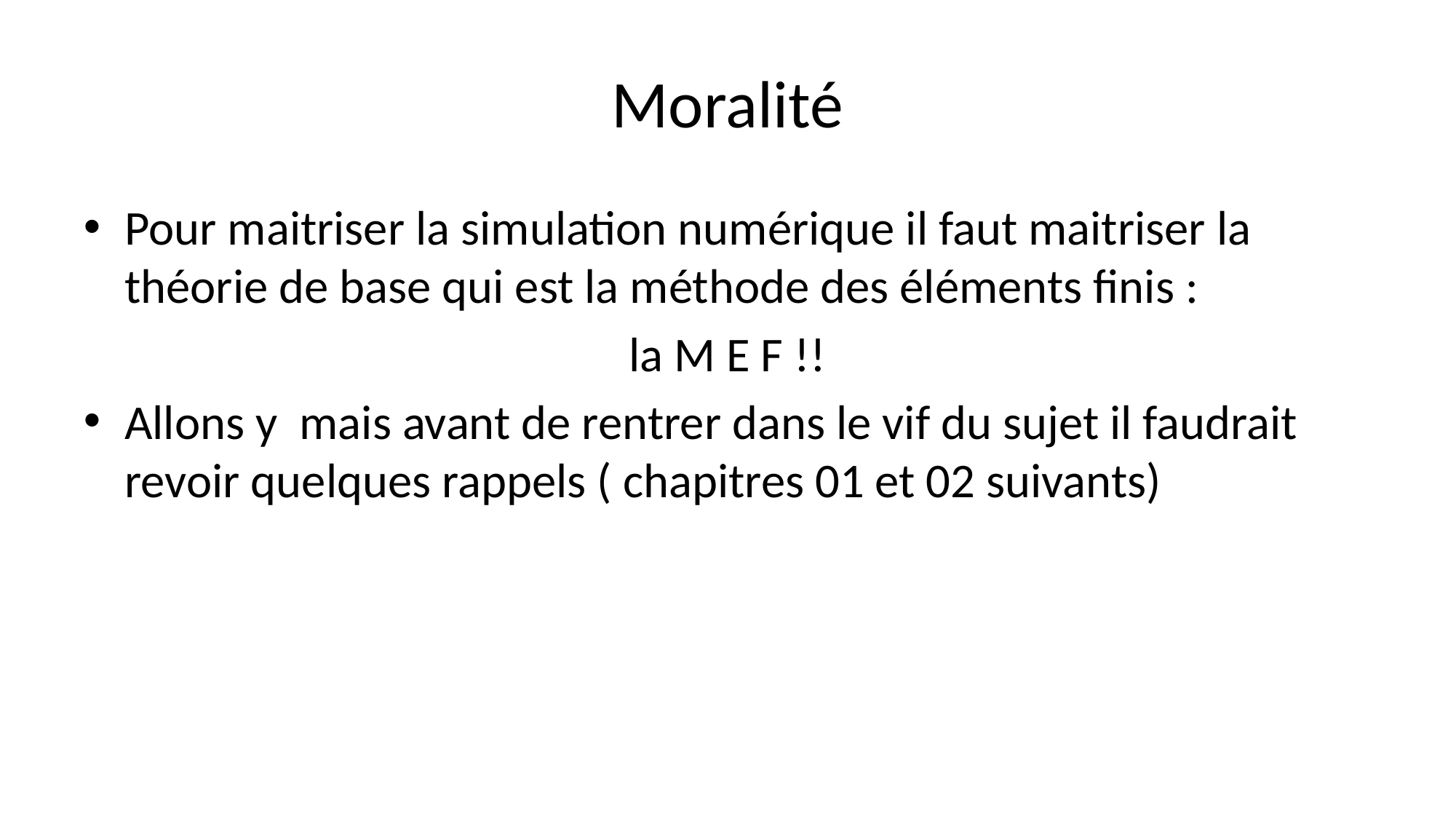

# Moralité
Pour maitriser la simulation numérique il faut maitriser la théorie de base qui est la méthode des éléments finis :
la M E F !!
Allons y  mais avant de rentrer dans le vif du sujet il faudrait revoir quelques rappels ( chapitres 01 et 02 suivants)